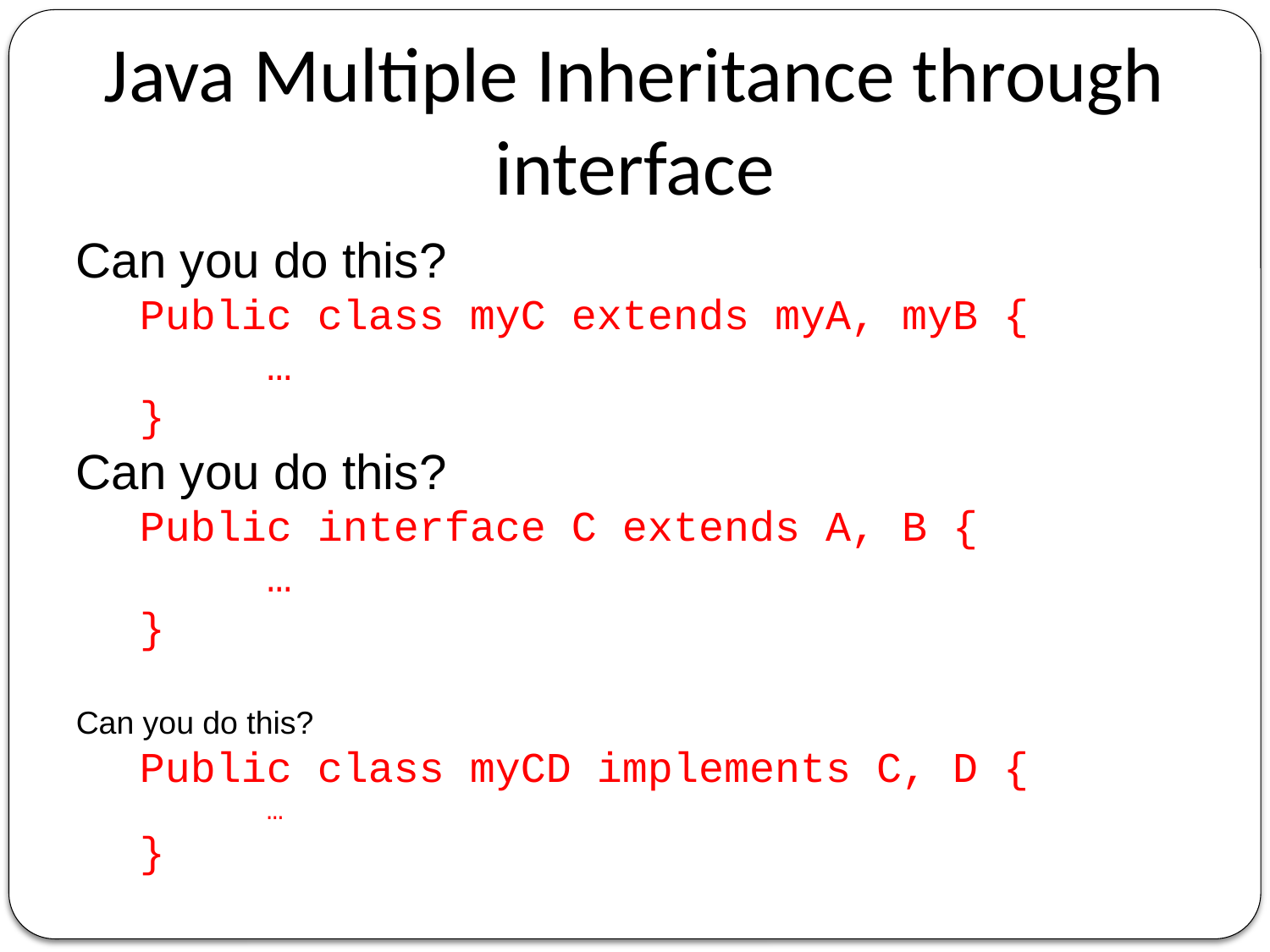

Java Multiple Inheritance through interface
Can you do this?
Public class myC extends myA, myB {
	…
}
Can you do this?
Public interface C extends A, B {
	…
}

Can you do this?
Public class myCD implements C, D {
	…
}